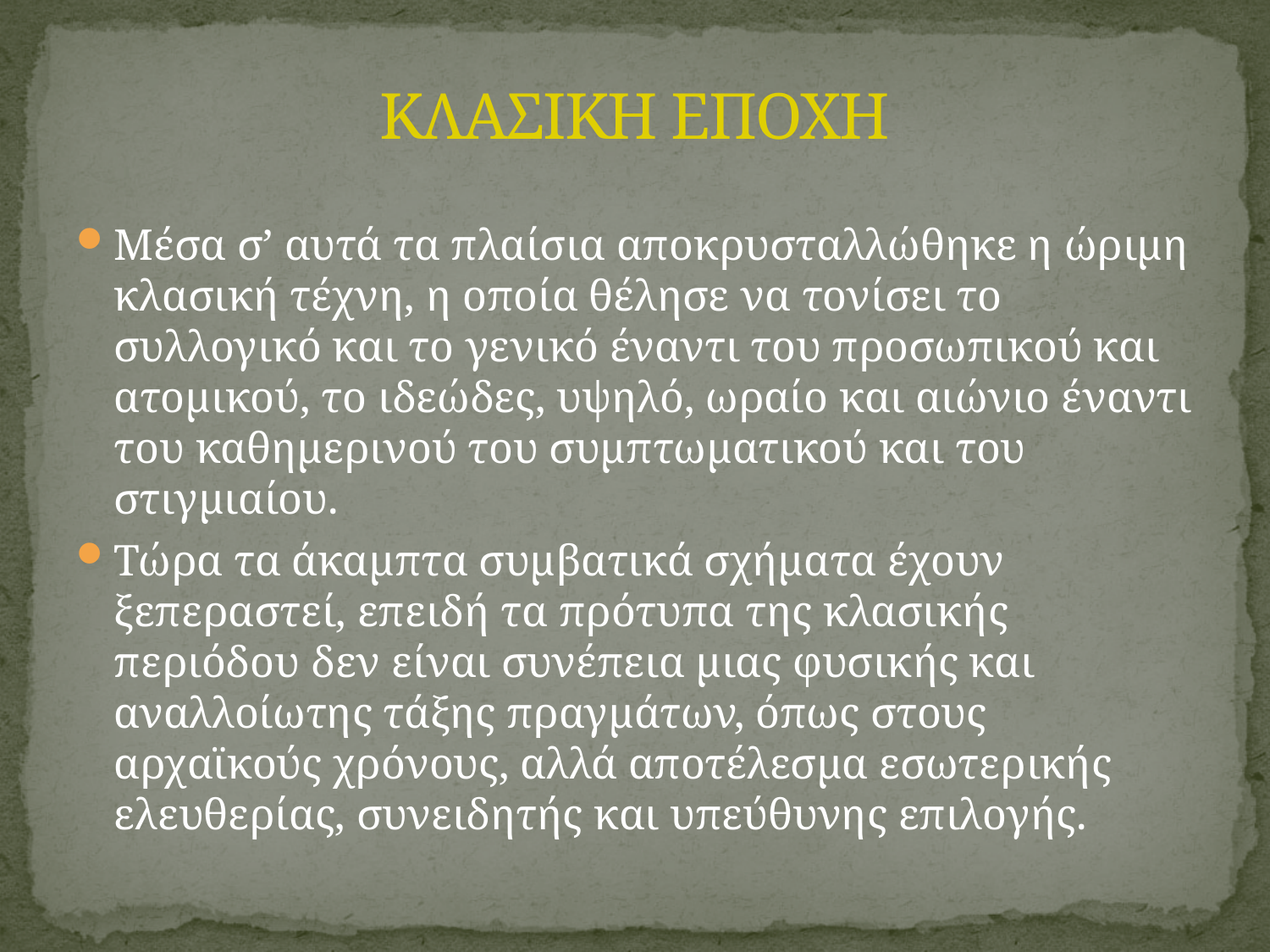

# ΚΛΑΣΙΚΗ ΕΠΟΧΗ
Μέσα σ’ αυτά τα πλαίσια αποκρυσταλλώθηκε η ώριμη κλασική τέχνη, η οποία θέλησε να τονίσει το συλλογικό και το γενικό έναντι του προσωπικού και ατομικού, το ιδεώδες, υψηλό, ωραίο και αιώνιο έναντι του καθημερινού του συμπτωματικού και του στιγμιαίου.
Τώρα τα άκαμπτα συμβατικά σχήματα έχουν ξεπεραστεί, επειδή τα πρότυπα της κλασικής περιόδου δεν είναι συνέπεια μιας φυσικής και αναλλοίωτης τάξης πραγμάτων, όπως στους αρχαϊκούς χρόνους, αλλά αποτέλεσμα εσωτερικής ελευθερίας, συνειδητής και υπεύθυνης επιλογής.